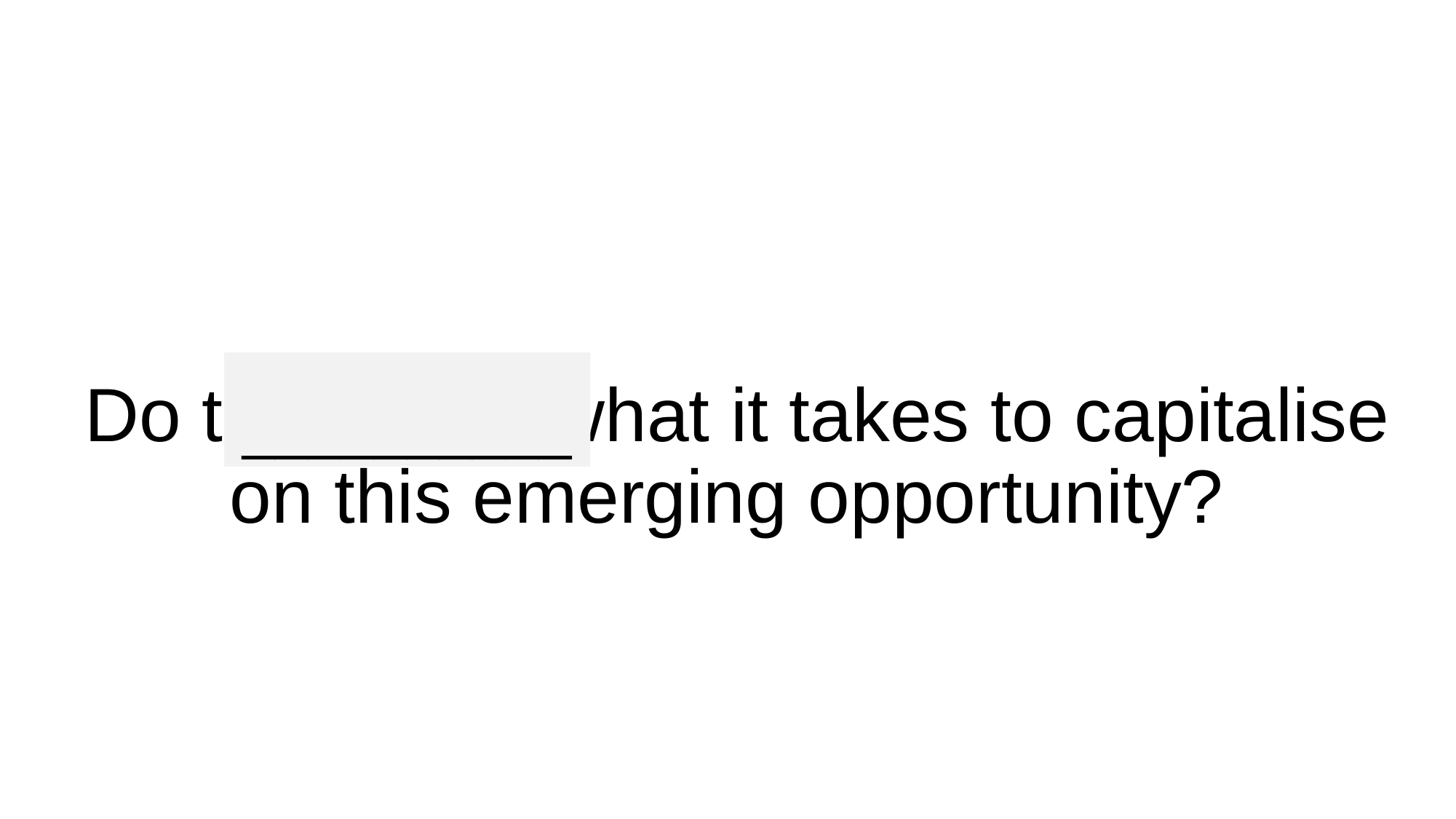

__________
# Do they have what it takes to capitalise on this emerging opportunity?